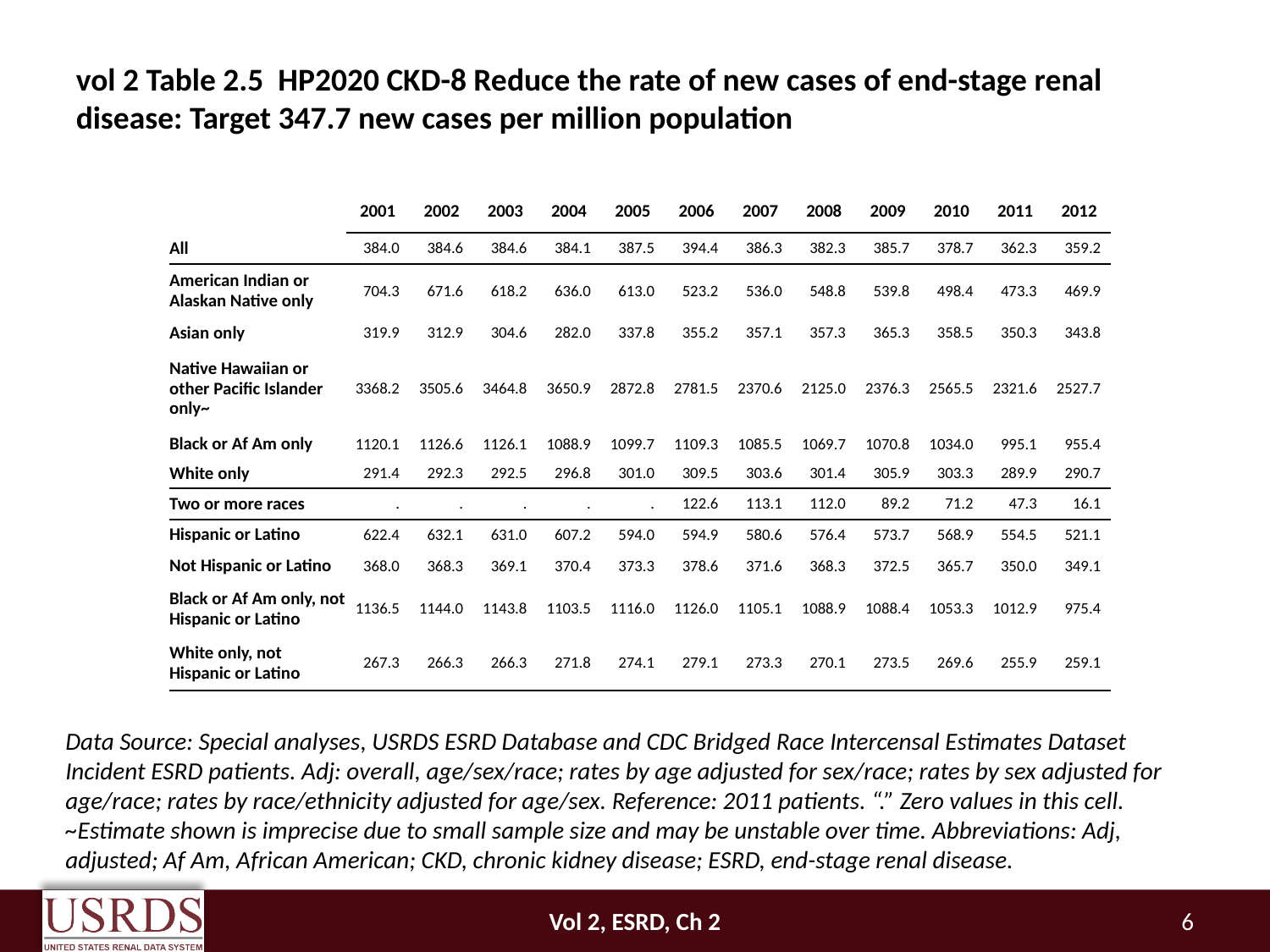

#
vol 2 Table 2.5  HP2020 CKD-8 Reduce the rate of new cases of end-stage renal disease: Target 347.7 new cases per million population

|  | 2001 | 2002 | 2003 | 2004 | 2005 | 2006 | 2007 | 2008 | 2009 | 2010 | 2011 | 2012 |
| --- | --- | --- | --- | --- | --- | --- | --- | --- | --- | --- | --- | --- |
| All | 384.0 | 384.6 | 384.6 | 384.1 | 387.5 | 394.4 | 386.3 | 382.3 | 385.7 | 378.7 | 362.3 | 359.2 |
| American Indian or Alaskan Native only | 704.3 | 671.6 | 618.2 | 636.0 | 613.0 | 523.2 | 536.0 | 548.8 | 539.8 | 498.4 | 473.3 | 469.9 |
| Asian only | 319.9 | 312.9 | 304.6 | 282.0 | 337.8 | 355.2 | 357.1 | 357.3 | 365.3 | 358.5 | 350.3 | 343.8 |
| Native Hawaiian or other Pacific Islander only~ | 3368.2 | 3505.6 | 3464.8 | 3650.9 | 2872.8 | 2781.5 | 2370.6 | 2125.0 | 2376.3 | 2565.5 | 2321.6 | 2527.7 |
| Black or Af Am only | 1120.1 | 1126.6 | 1126.1 | 1088.9 | 1099.7 | 1109.3 | 1085.5 | 1069.7 | 1070.8 | 1034.0 | 995.1 | 955.4 |
| White only | 291.4 | 292.3 | 292.5 | 296.8 | 301.0 | 309.5 | 303.6 | 301.4 | 305.9 | 303.3 | 289.9 | 290.7 |
| Two or more races | . | . | . | . | . | 122.6 | 113.1 | 112.0 | 89.2 | 71.2 | 47.3 | 16.1 |
| Hispanic or Latino | 622.4 | 632.1 | 631.0 | 607.2 | 594.0 | 594.9 | 580.6 | 576.4 | 573.7 | 568.9 | 554.5 | 521.1 |
| Not Hispanic or Latino | 368.0 | 368.3 | 369.1 | 370.4 | 373.3 | 378.6 | 371.6 | 368.3 | 372.5 | 365.7 | 350.0 | 349.1 |
| Black or Af Am only, not Hispanic or Latino | 1136.5 | 1144.0 | 1143.8 | 1103.5 | 1116.0 | 1126.0 | 1105.1 | 1088.9 | 1088.4 | 1053.3 | 1012.9 | 975.4 |
| White only, not Hispanic or Latino | 267.3 | 266.3 | 266.3 | 271.8 | 274.1 | 279.1 | 273.3 | 270.1 | 273.5 | 269.6 | 255.9 | 259.1 |
Data Source: Special analyses, USRDS ESRD Database and CDC Bridged Race Intercensal Estimates Dataset Incident ESRD patients. Adj: overall, age/sex/race; rates by age adjusted for sex/race; rates by sex adjusted for age/race; rates by race/ethnicity adjusted for age/sex. Reference: 2011 patients. “.” Zero values in this cell. ~Estimate shown is imprecise due to small sample size and may be unstable over time. Abbreviations: Adj, adjusted; Af Am, African American; CKD, chronic kidney disease; ESRD, end-stage renal disease.
Vol 2, ESRD, Ch 2
6